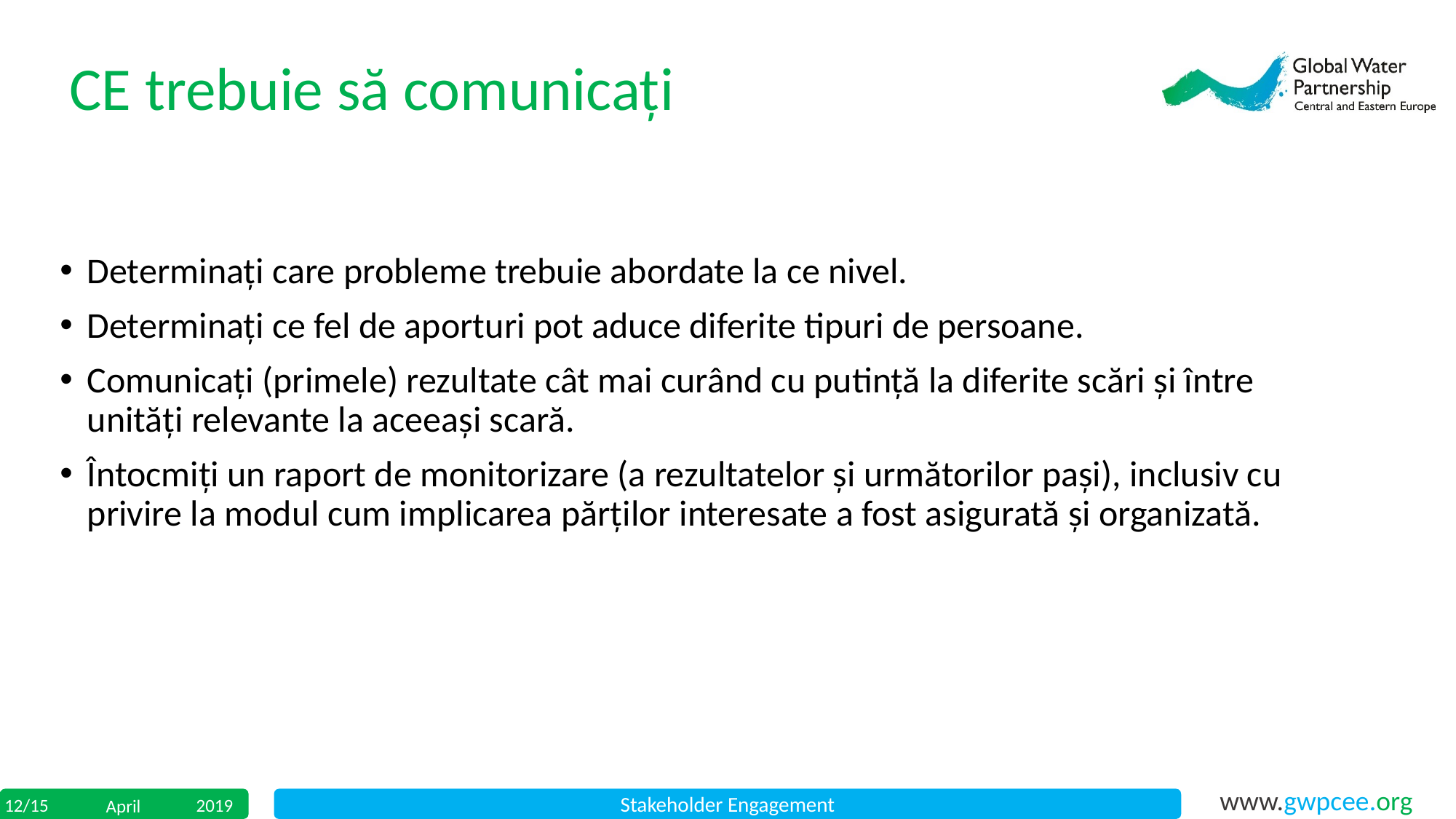

CE trebuie să comunicați
Determinați care probleme trebuie abordate la ce nivel.
Determinați ce fel de aporturi pot aduce diferite tipuri de persoane.
Comunicați (primele) rezultate cât mai curând cu putință la diferite scări și între unități relevante la aceeași scară.
Întocmiți un raport de monitorizare (a rezultatelor și următorilor pași), inclusiv cu privire la modul cum implicarea părților interesate a fost asigurată și organizată.